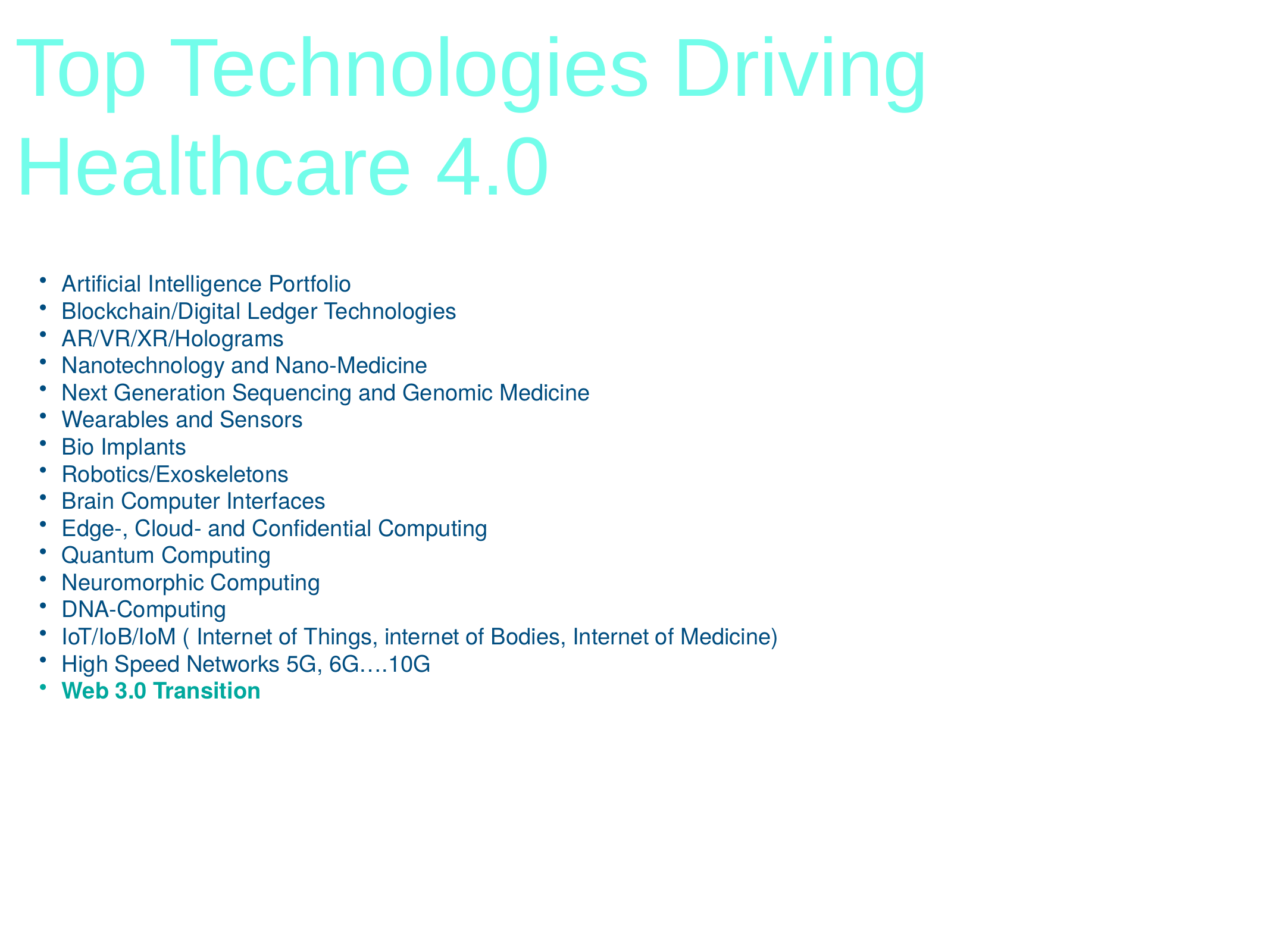

# Top Technologies Driving Healthcare 4.0
Artificial Intelligence Portfolio
Blockchain/Digital Ledger Technologies
AR/VR/XR/Holograms
Nanotechnology and Nano-Medicine
Next Generation Sequencing and Genomic Medicine
Wearables and Sensors
Bio Implants
Robotics/Exoskeletons
Brain Computer Interfaces
Edge-, Cloud- and Confidential Computing
Quantum Computing
Neuromorphic Computing
DNA-Computing
IoT/IoB/IoM ( Internet of Things, internet of Bodies, Internet of Medicine)
High Speed Networks 5G, 6G….10G
Web 3.0 Transition